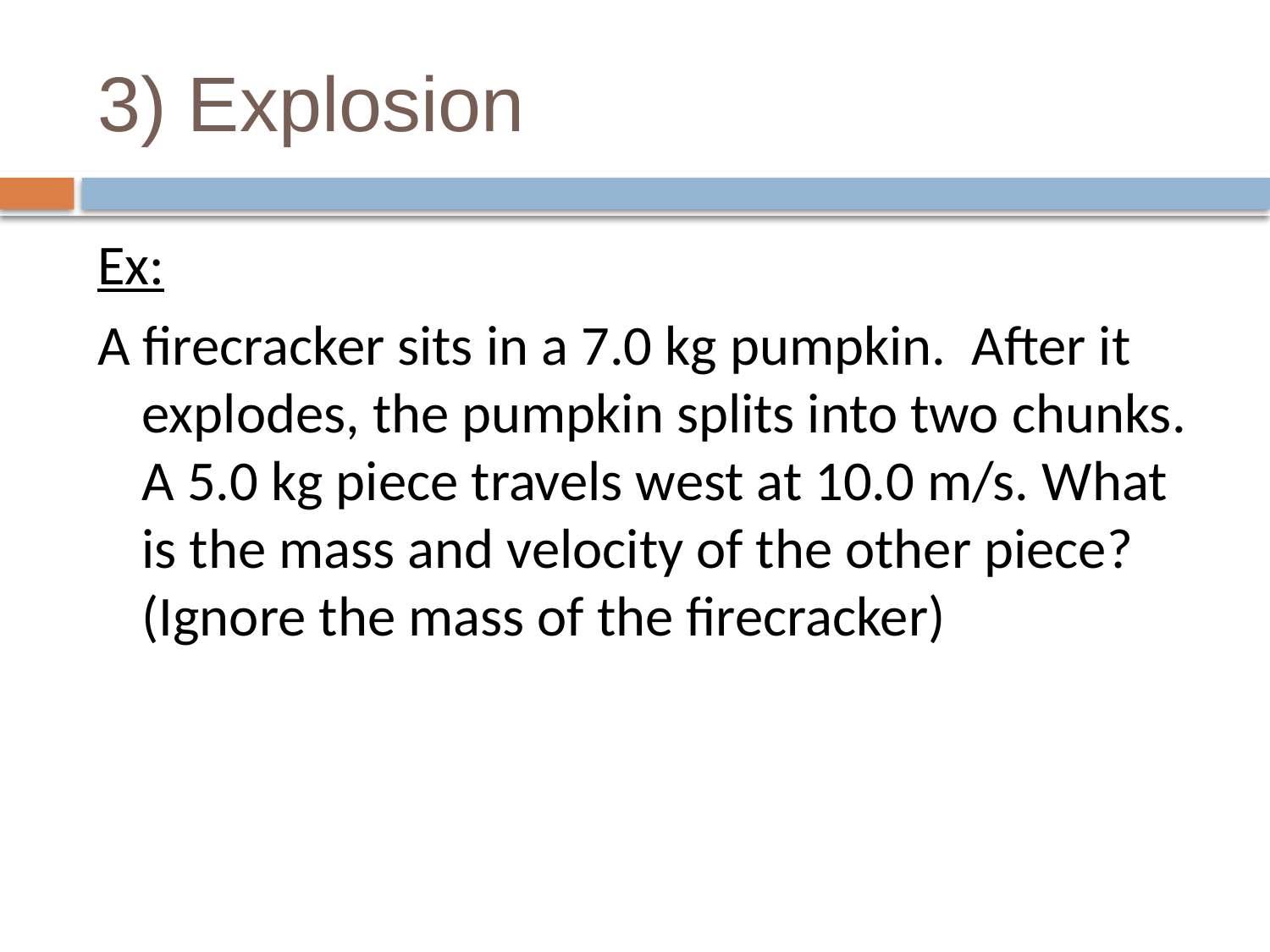

# 3) Explosion
Ex:
A firecracker sits in a 7.0 kg pumpkin.  After it explodes, the pumpkin splits into two chunks.  A 5.0 kg piece travels west at 10.0 m/s. What is the mass and velocity of the other piece? (Ignore the mass of the firecracker)